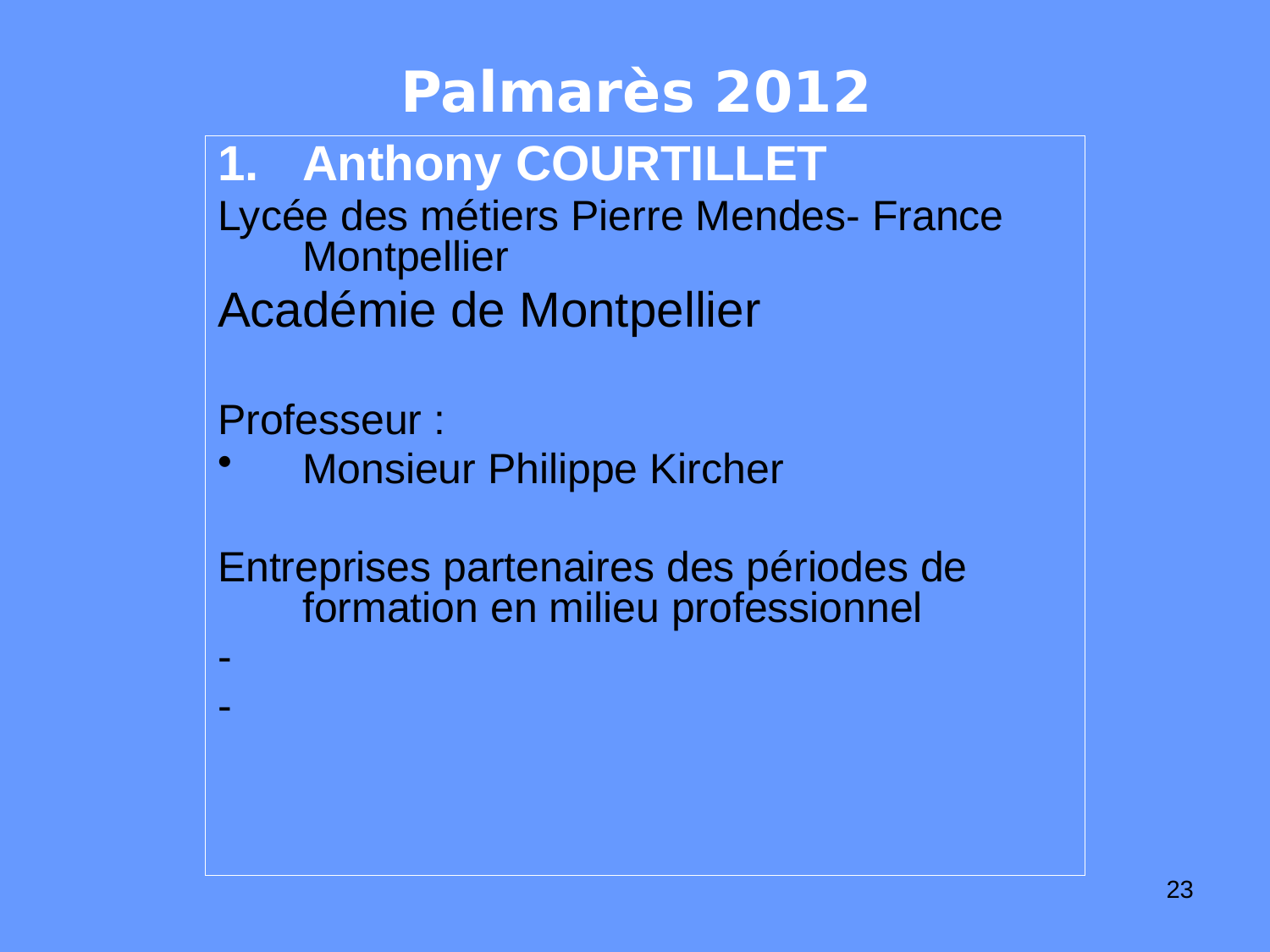

# Palmarès 2012
Anthony COURTILLET
Lycée des métiers Pierre Mendes- France Montpellier
Académie de Montpellier

Professeur :
Monsieur Philippe Kircher

Entreprises partenaires des périodes de formation en milieu professionnel
-
-

23